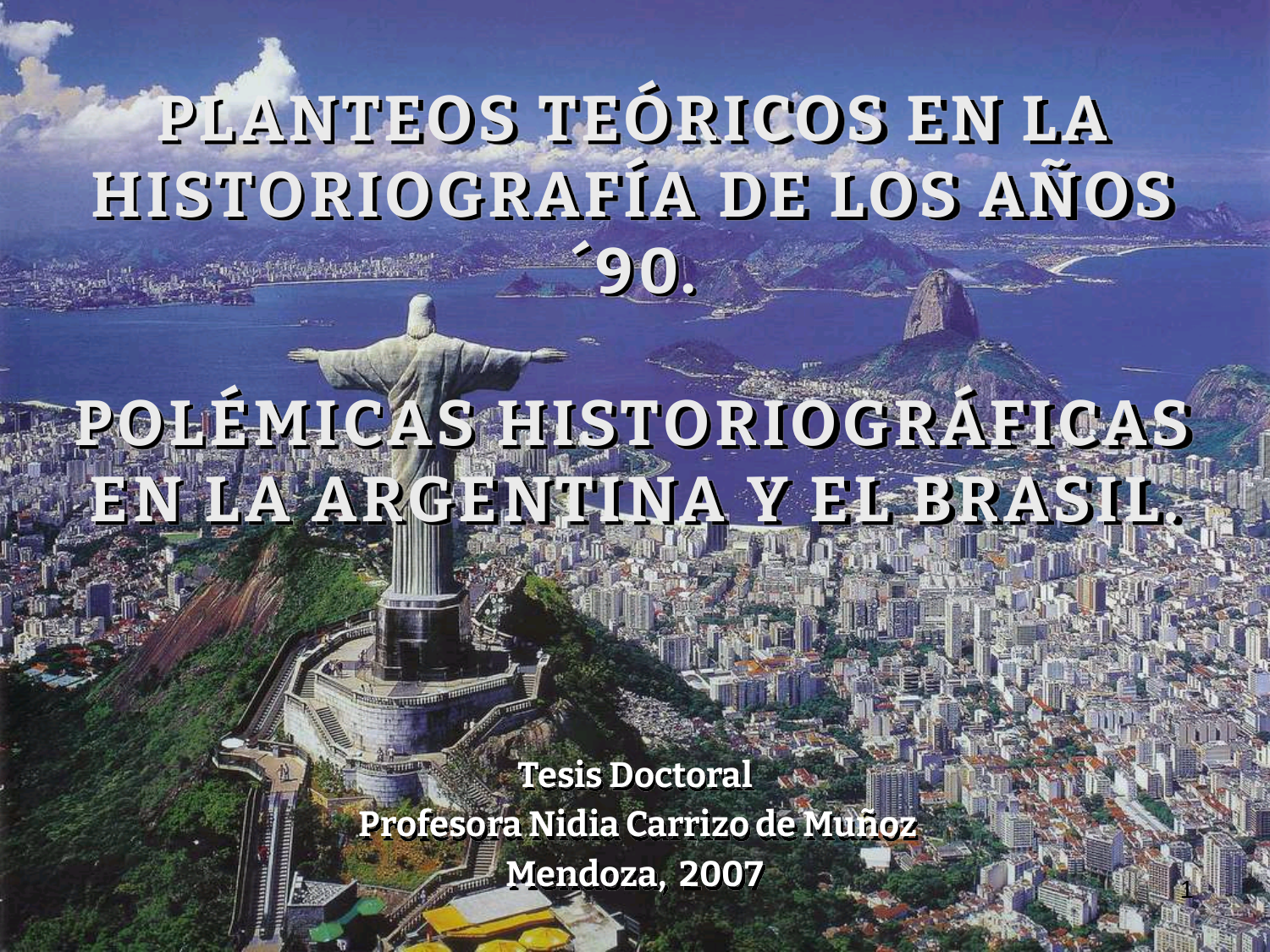

# PLANTEOS TEÓRICOS EN LA HISTORIOGRAFÍA DE LOS AÑOS ´90. POLÉMICAS HISTORIOGRÁFICAS EN LA ARGENTINA Y EL BRASIL.
Tesis Doctoral
 Profesora Nidia Carrizo de Muñoz
Mendoza,  2007
1